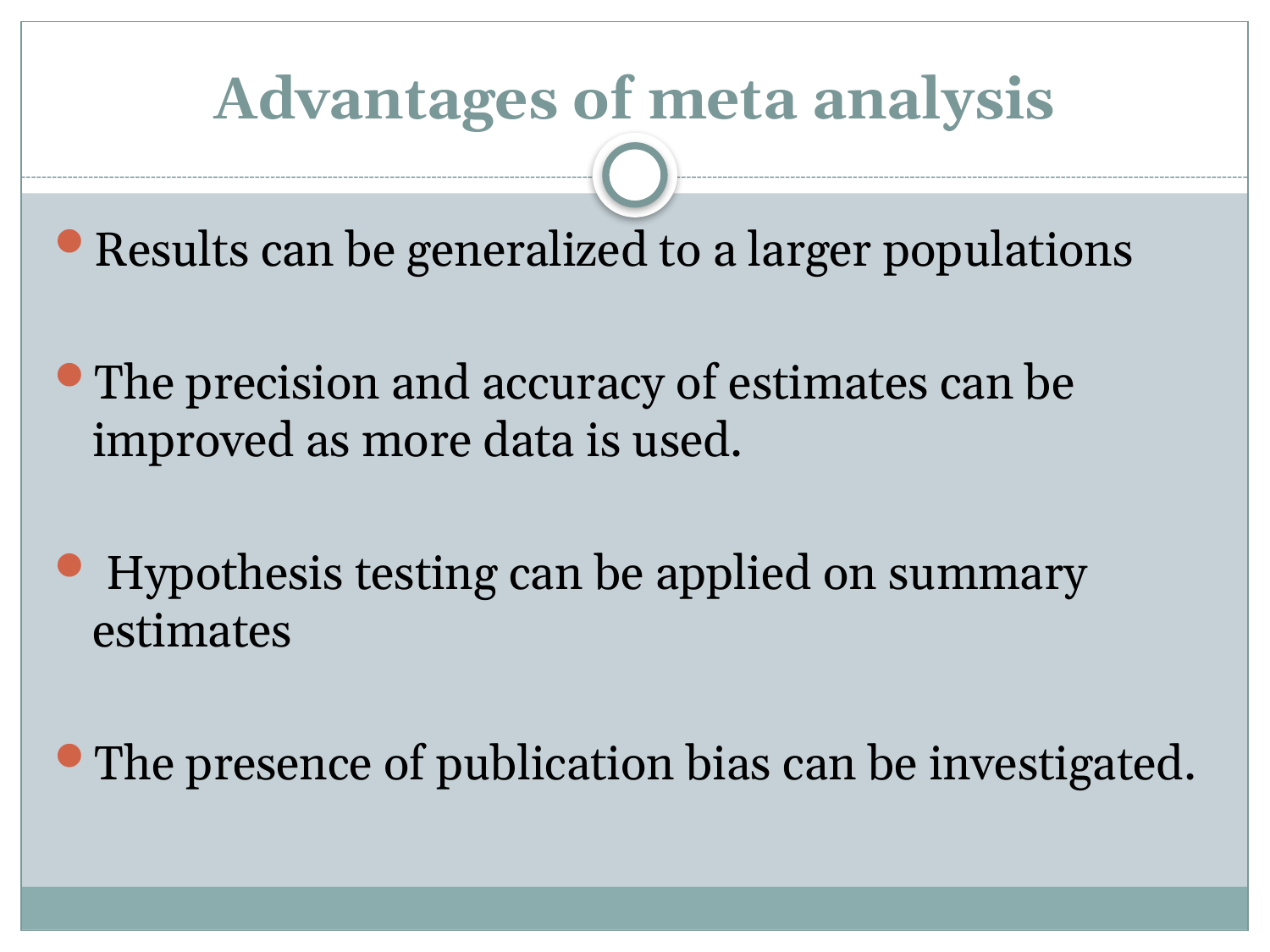

# Advantages of meta analysis
Results can be generalized to a larger populations

The precision and accuracy of estimates can be improved as more data is used.

 Hypothesis testing can be applied on summary estimates

The presence of publication bias can be investigated.